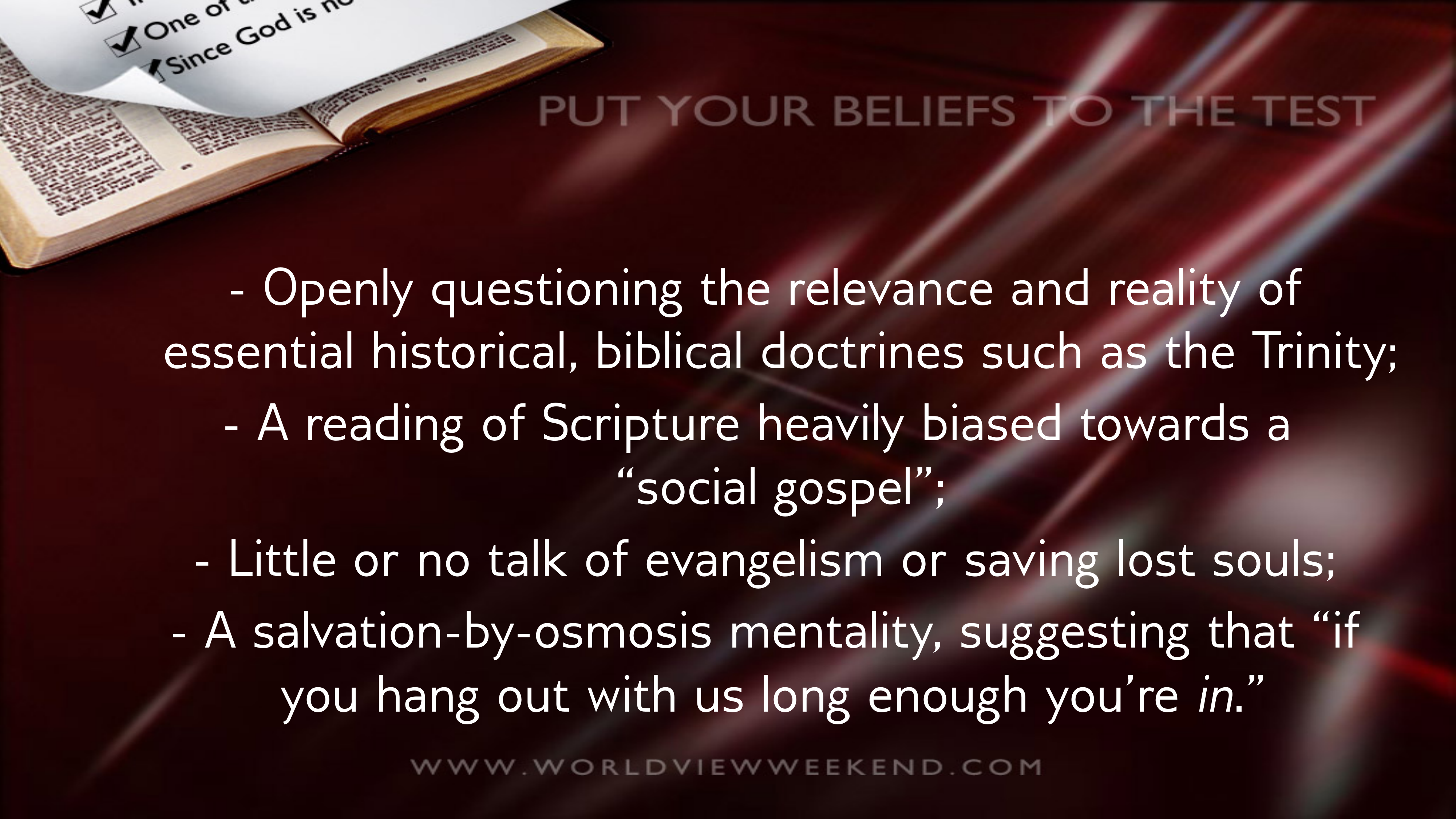

- Openly questioning the relevance and reality of essential historical, biblical doctrines such as the Trinity;
- A reading of Scripture heavily biased towards a
“social gospel”;
- Little or no talk of evangelism or saving lost souls;
- A salvation-by-osmosis mentality, suggesting that “if you hang out with us long enough you’re in.”